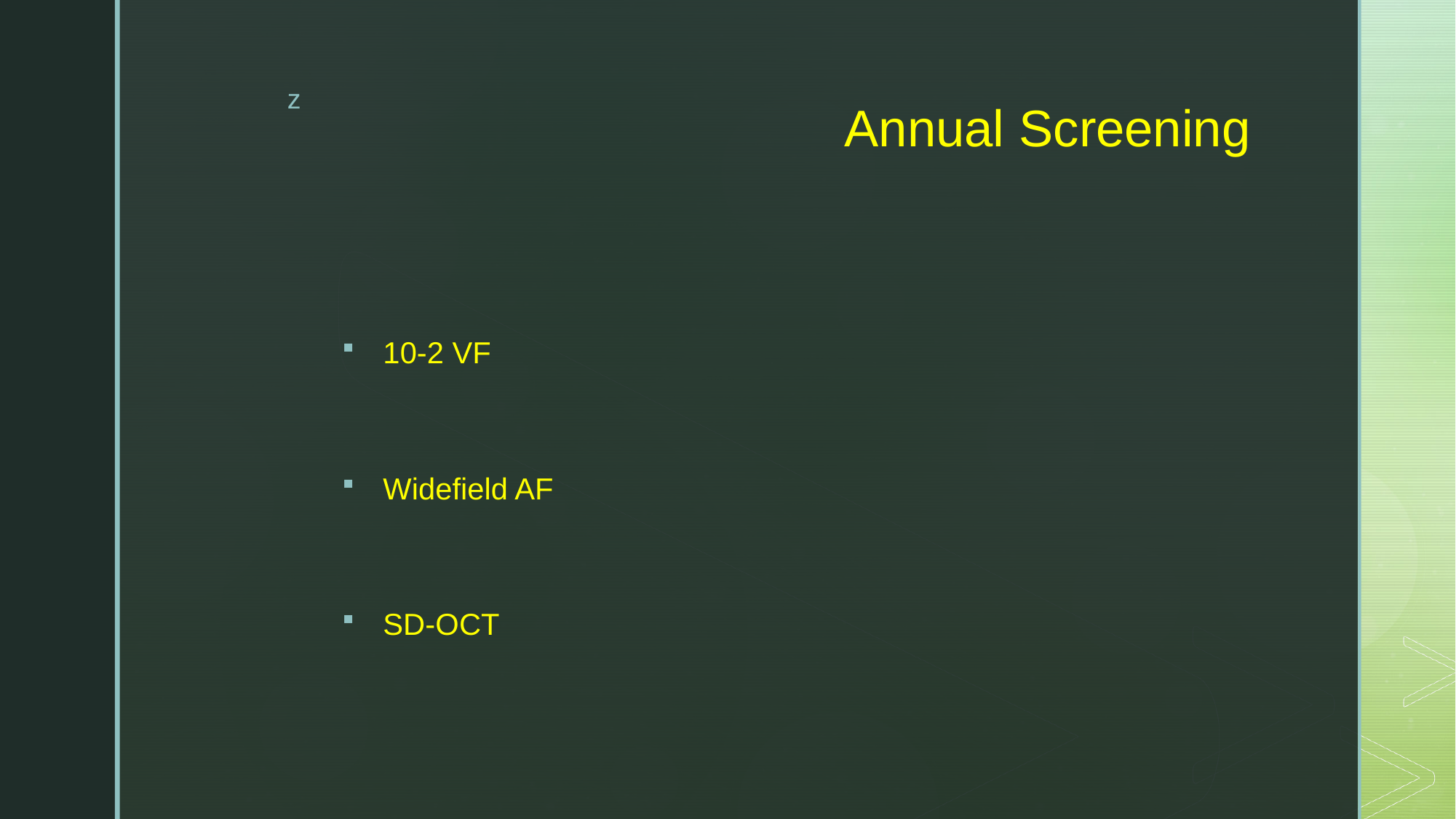

# Annual Screening
10-2 VF

Widefield AF

SD-OCT